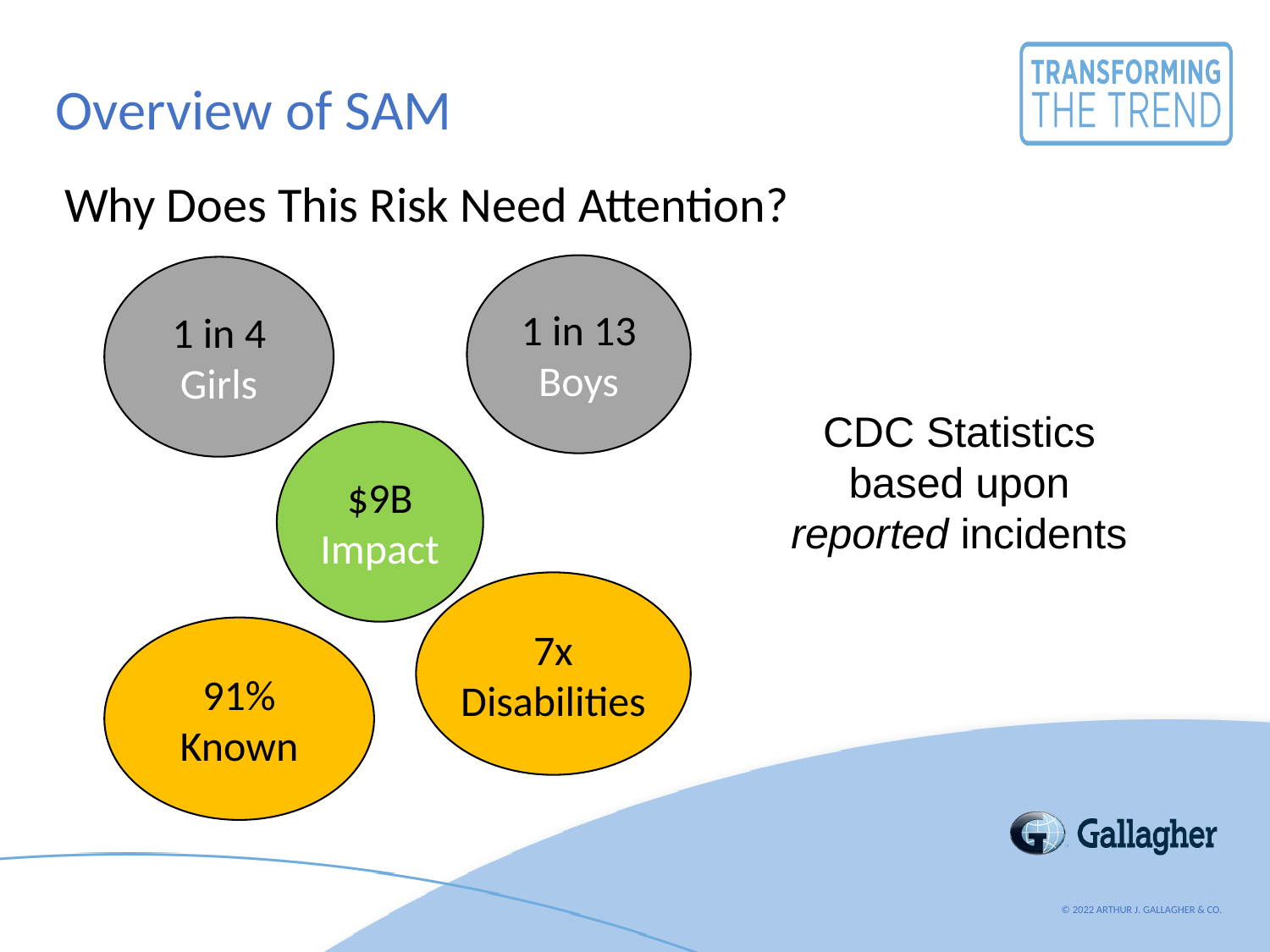

# Overview of SAM
Why Does This Risk Need Attention?
1 in 13
Boys
1 in 4
Girls
CDC Statistics based upon reported incidents
$9B
Impact
7x
Disabilities
91%
Known